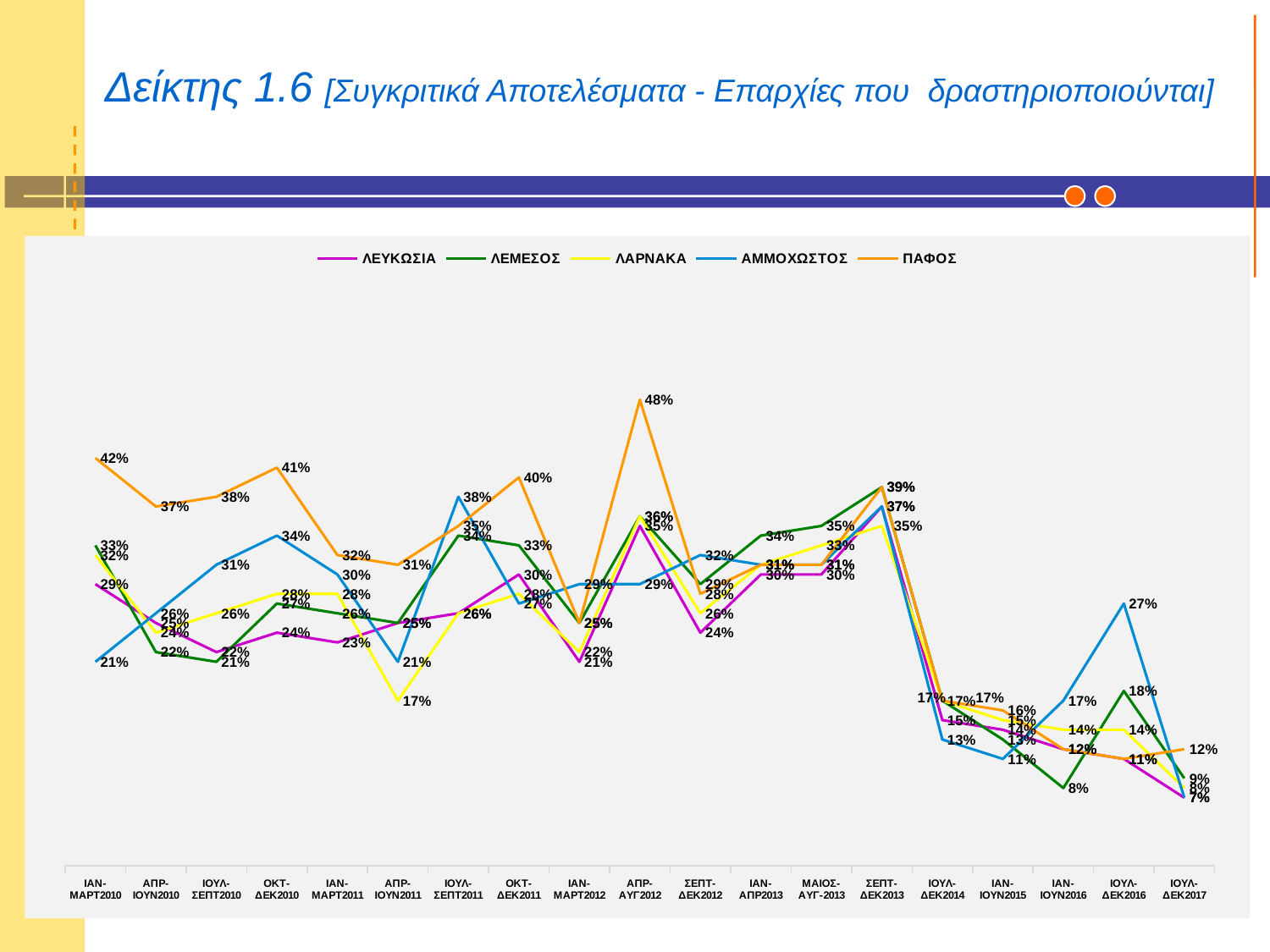

# Δείκτης 1.6 [Συγκριτικά Αποτελέσματα - Επαρχίες που  δραστηριοποιούνται]

[unsupported chart]